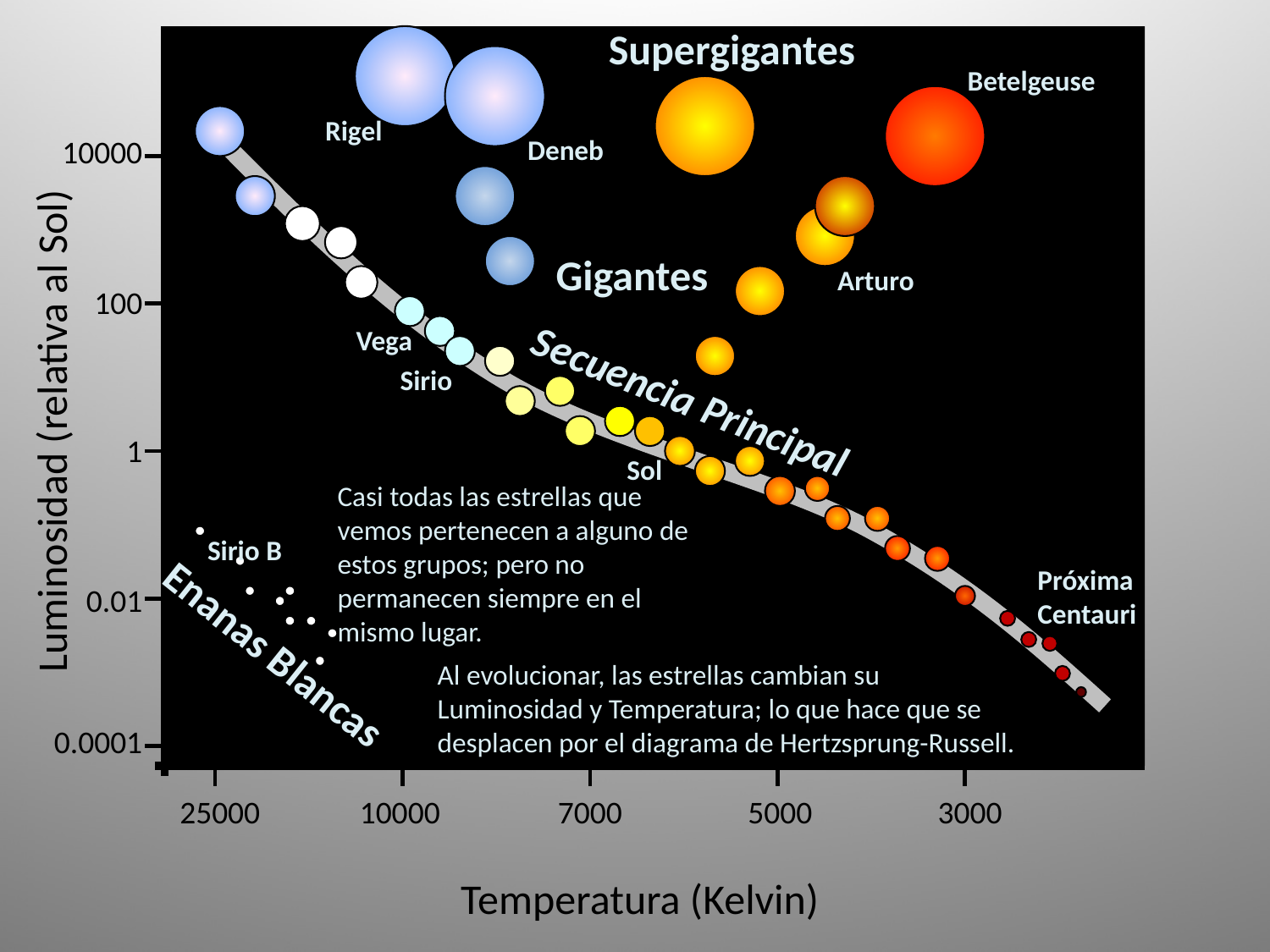

Supergigantes

Betelgeuse

Rigel
10000
Deneb

Gigantes
Arturo

100

Vega

Sirio
Secuencia Principal

Luminosidad (relativa al Sol)

1

Sol

Casi todas las estrellas que vemos pertenecen a alguno de estos grupos; pero no permanecen siempre en el mismo lugar.

Sirio B

Próxima Centauri
0.01

Enanas Blancas

Al evolucionar, las estrellas cambian su Luminosidad y Temperatura; lo que hace que se desplacen por el diagrama de Hertzsprung-Russell.

0.0001
25000
10000
7000
5000
3000
Temperatura (Kelvin)